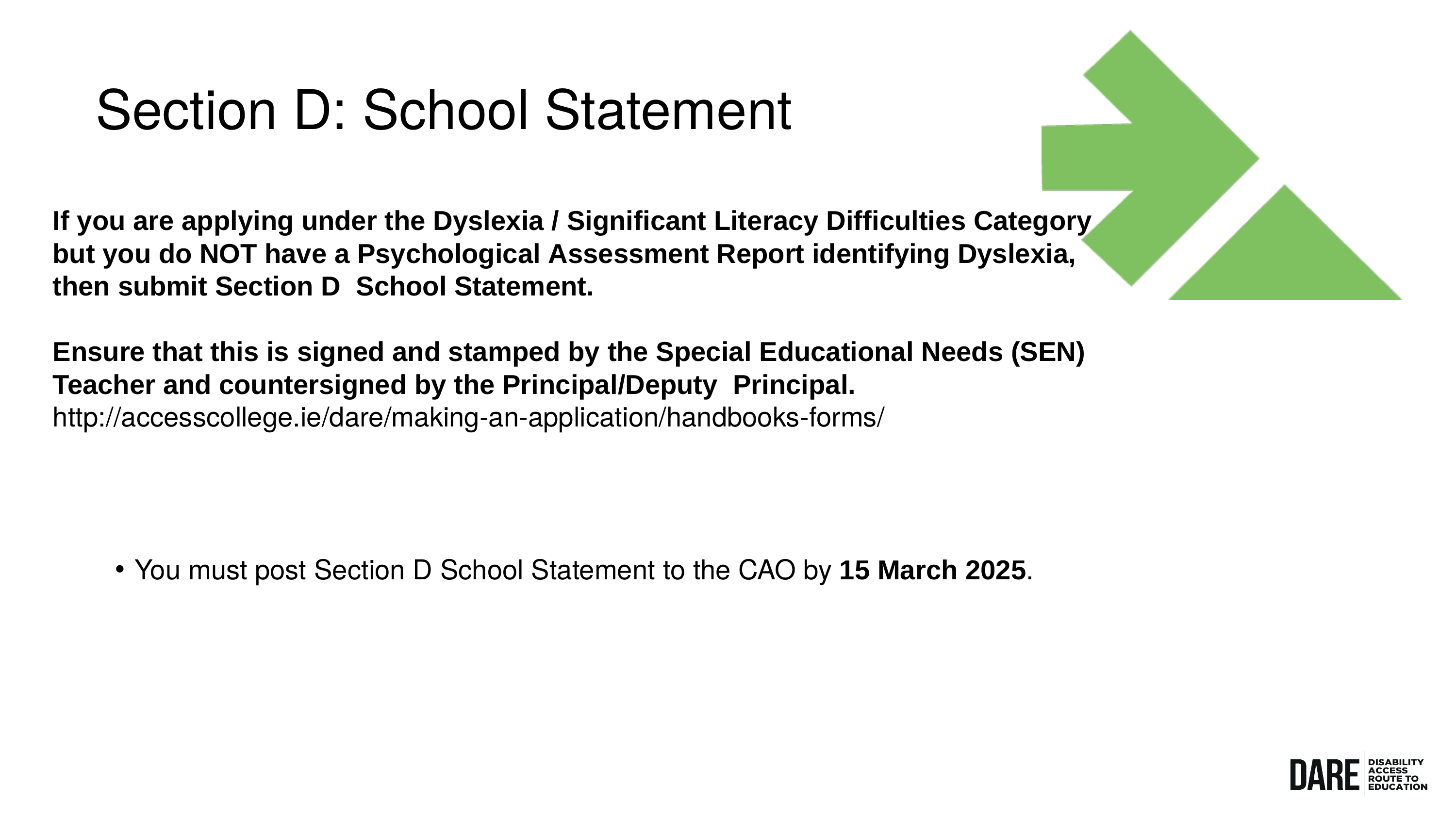

Section D: School Statement
If you are applying under the Dyslexia / Significant Literacy Difficulties Category but you do NOT have a Psychological Assessment Report identifying Dyslexia, then submit Section D  School Statement.

Ensure that this is signed and stamped by the Special Educational Needs (SEN) Teacher and countersigned by the Principal/Deputy  Principal.
http://accesscollege.ie/dare/making-an-application/handbooks-forms/
You must post Section D School Statement to the CAO by 15 March 2025.